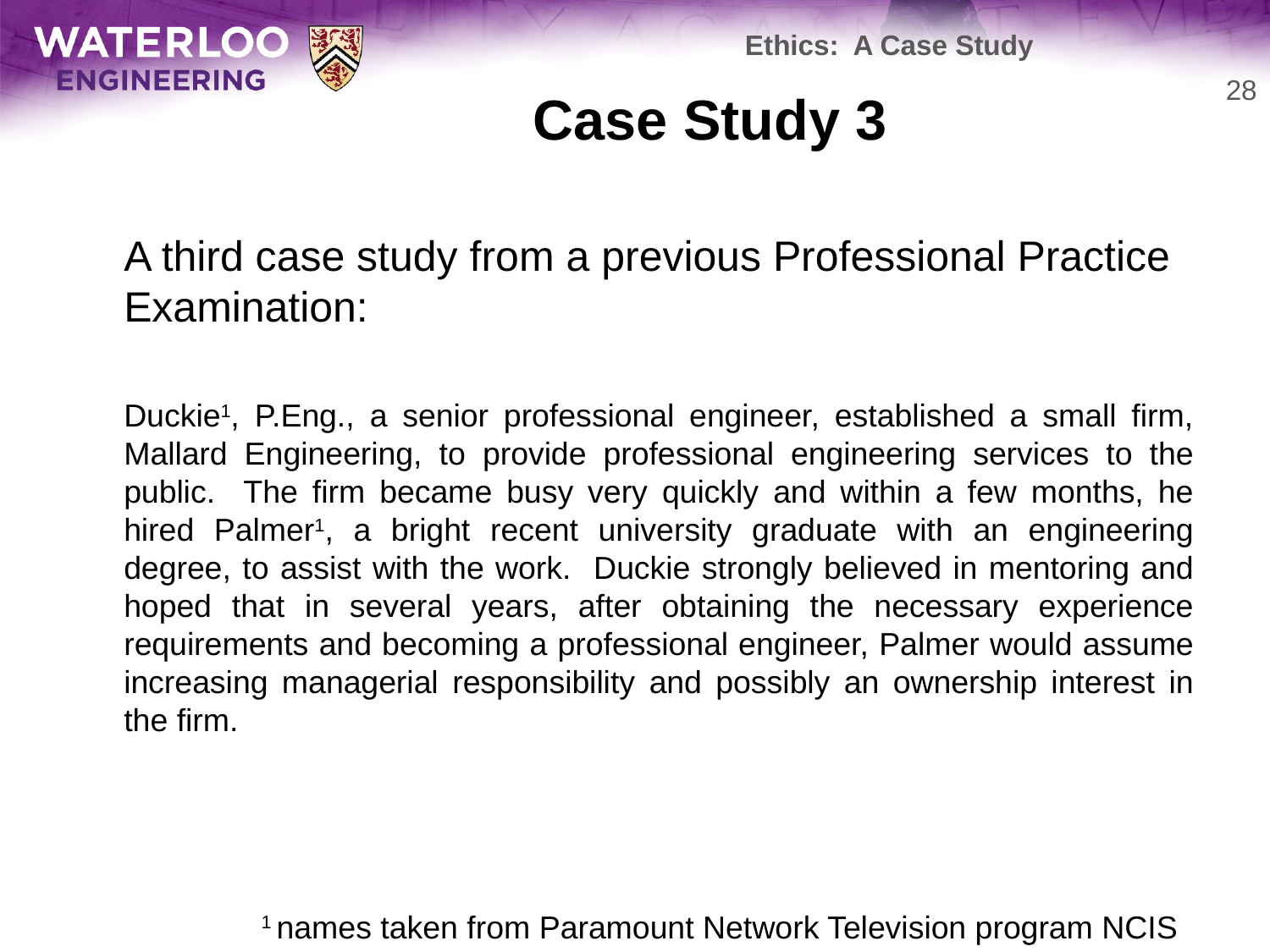

Ethics:  A Case Study
# Case Study 3
28
	A third case study from a previous Professional Practice Examination:

	Duckie1, P.Eng., a senior professional engineer, established a small firm, Mallard Engineering, to provide professional engineering services to the public.  The firm became busy very quickly and within a few months, he hired Palmer1, a bright recent university graduate with an engineering degree, to assist with the work.  Duckie strongly believed in mentoring and hoped that in several years, after obtaining the necessary experience requirements and becoming a professional engineer, Palmer would assume increasing managerial responsibility and possibly an ownership interest in the firm.
1 names taken from Paramount Network Television program NCIS